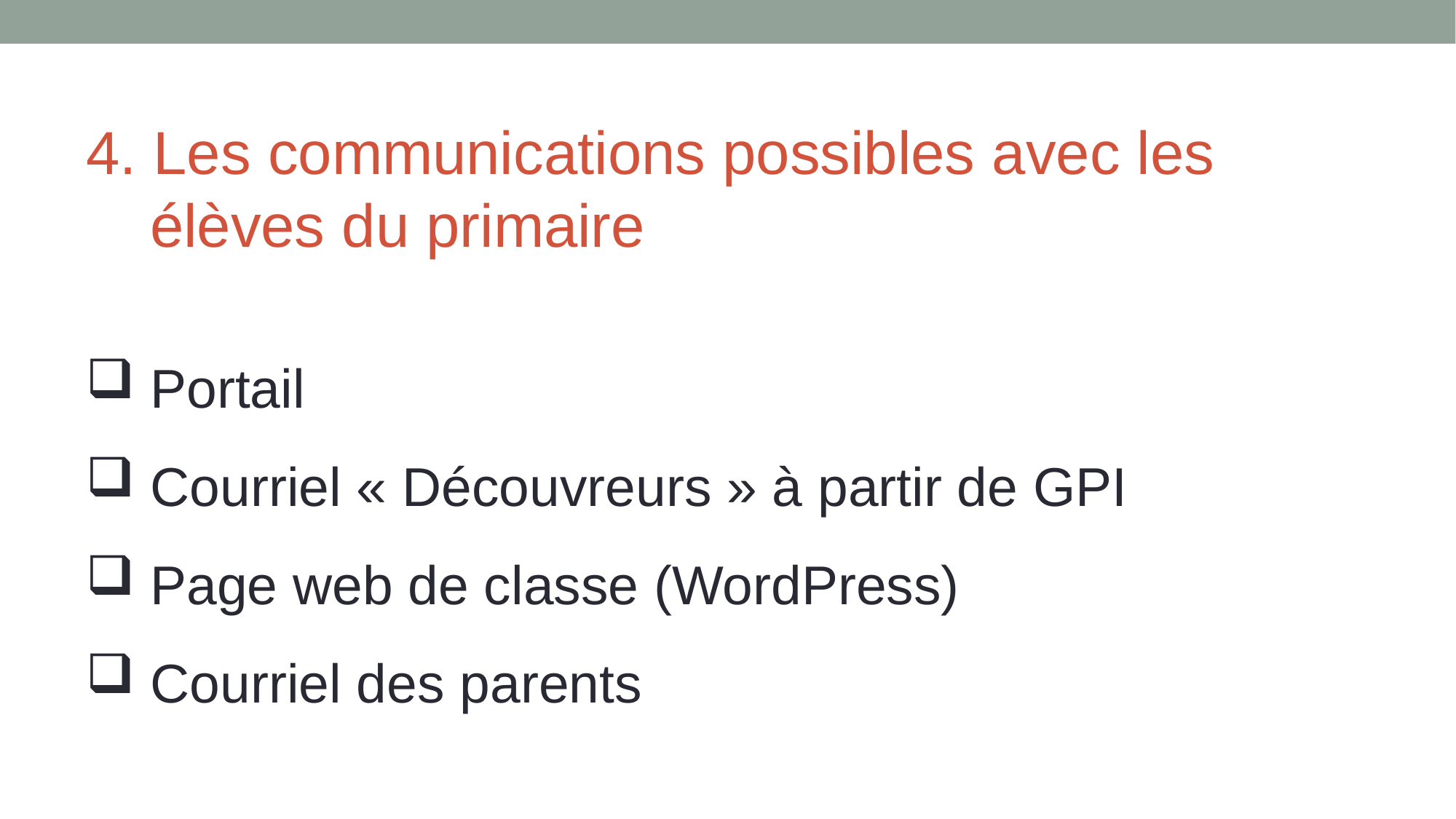

4. Les communications possibles avec les élèves du primaire
 Portail
 Courriel « Découvreurs » à partir de GPI
 Page web de classe (WordPress)
 Courriel des parents